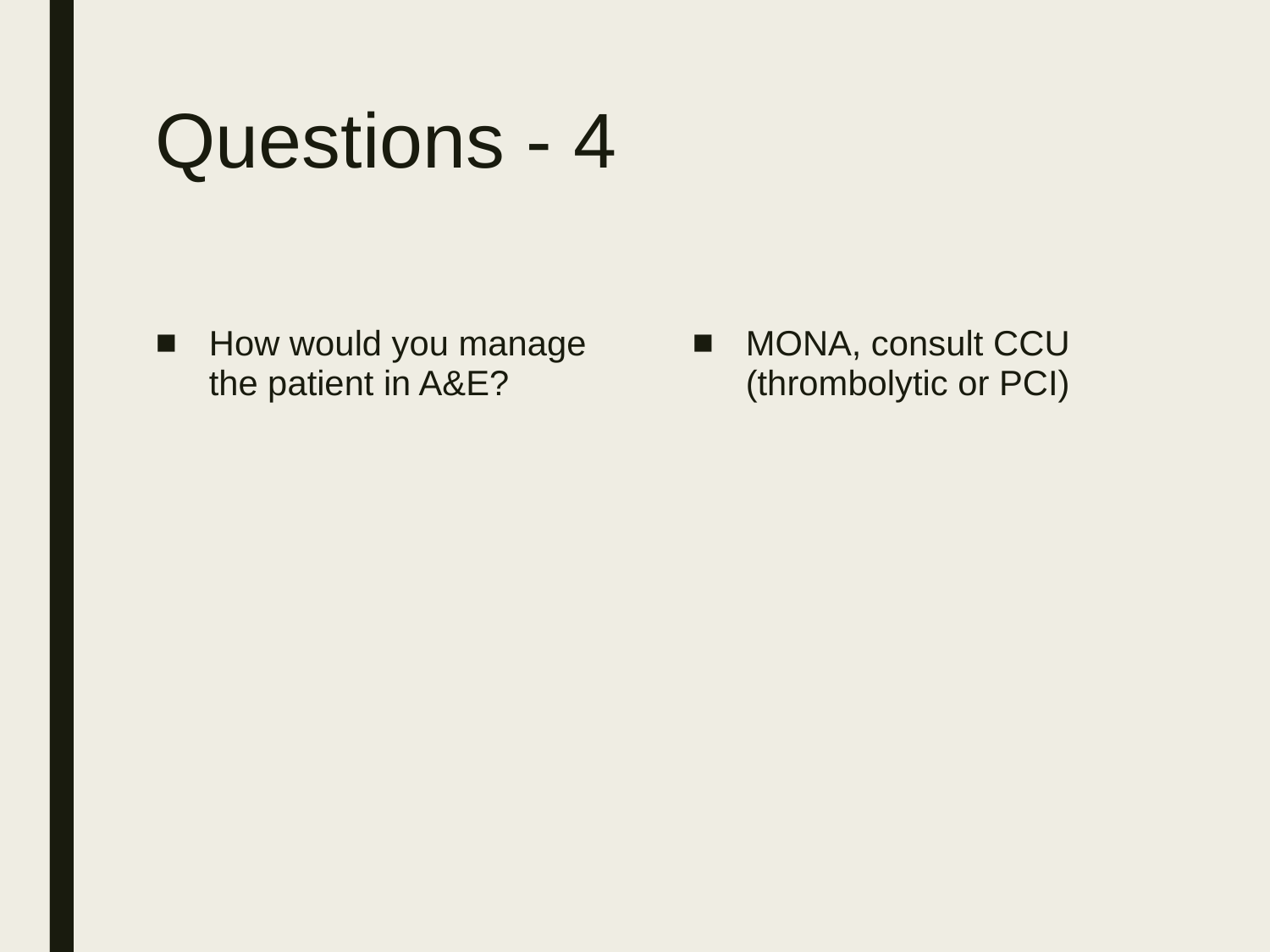

# Questions - 4
How would you manage the patient in A&E?

MONA, consult CCU (thrombolytic or PCI)